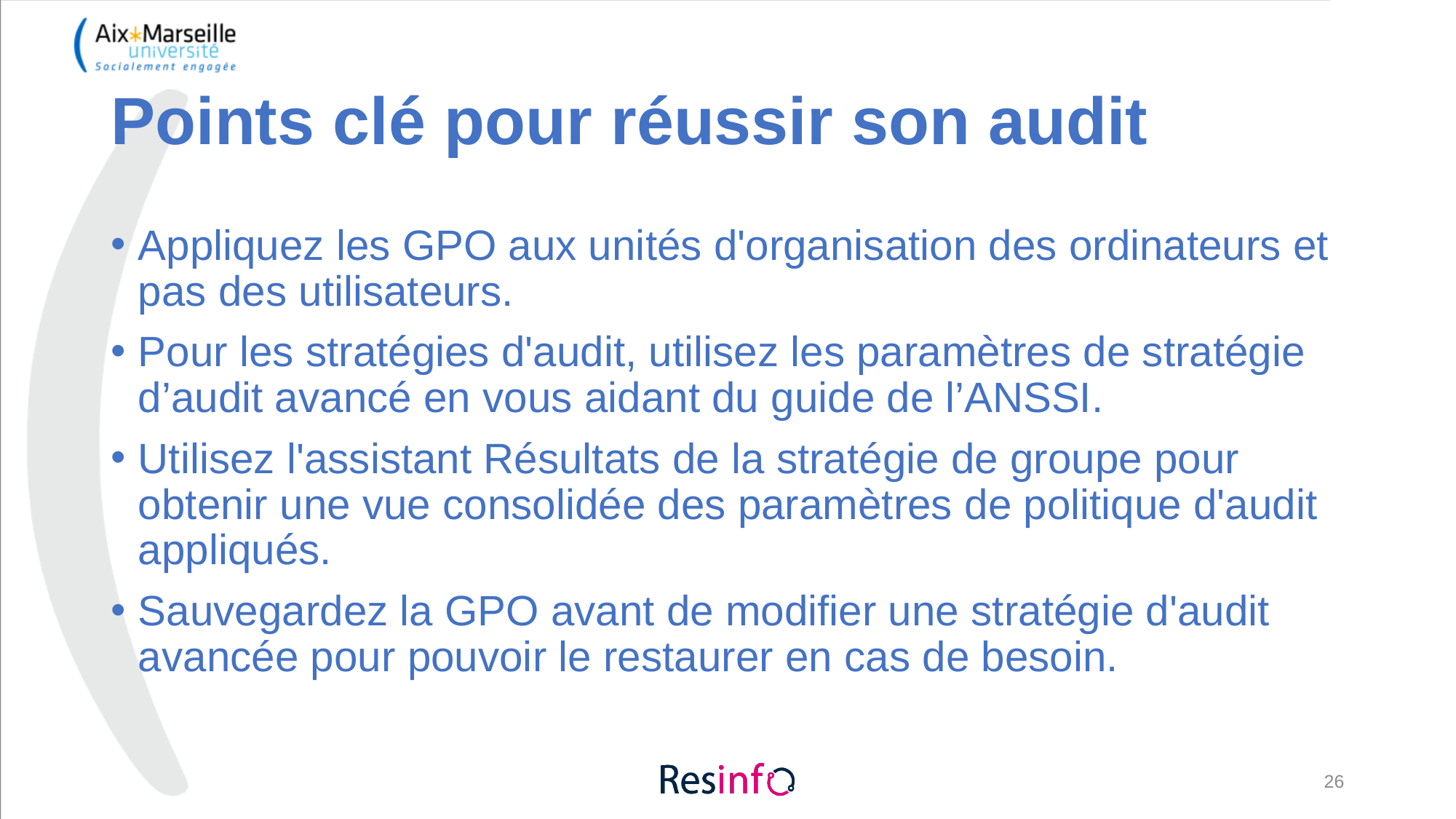

# Points clé pour réussir son audit
Appliquez les GPO aux unités d'organisation des ordinateurs et pas des utilisateurs.
Pour les stratégies d'audit, utilisez les paramètres de stratégie d’audit avancé en vous aidant du guide de l’ANSSI.
Utilisez l'assistant Résultats de la stratégie de groupe pour obtenir une vue consolidée des paramètres de politique d'audit appliqués.
Sauvegardez la GPO avant de modifier une stratégie d'audit avancée pour pouvoir le restaurer en cas de besoin.
26